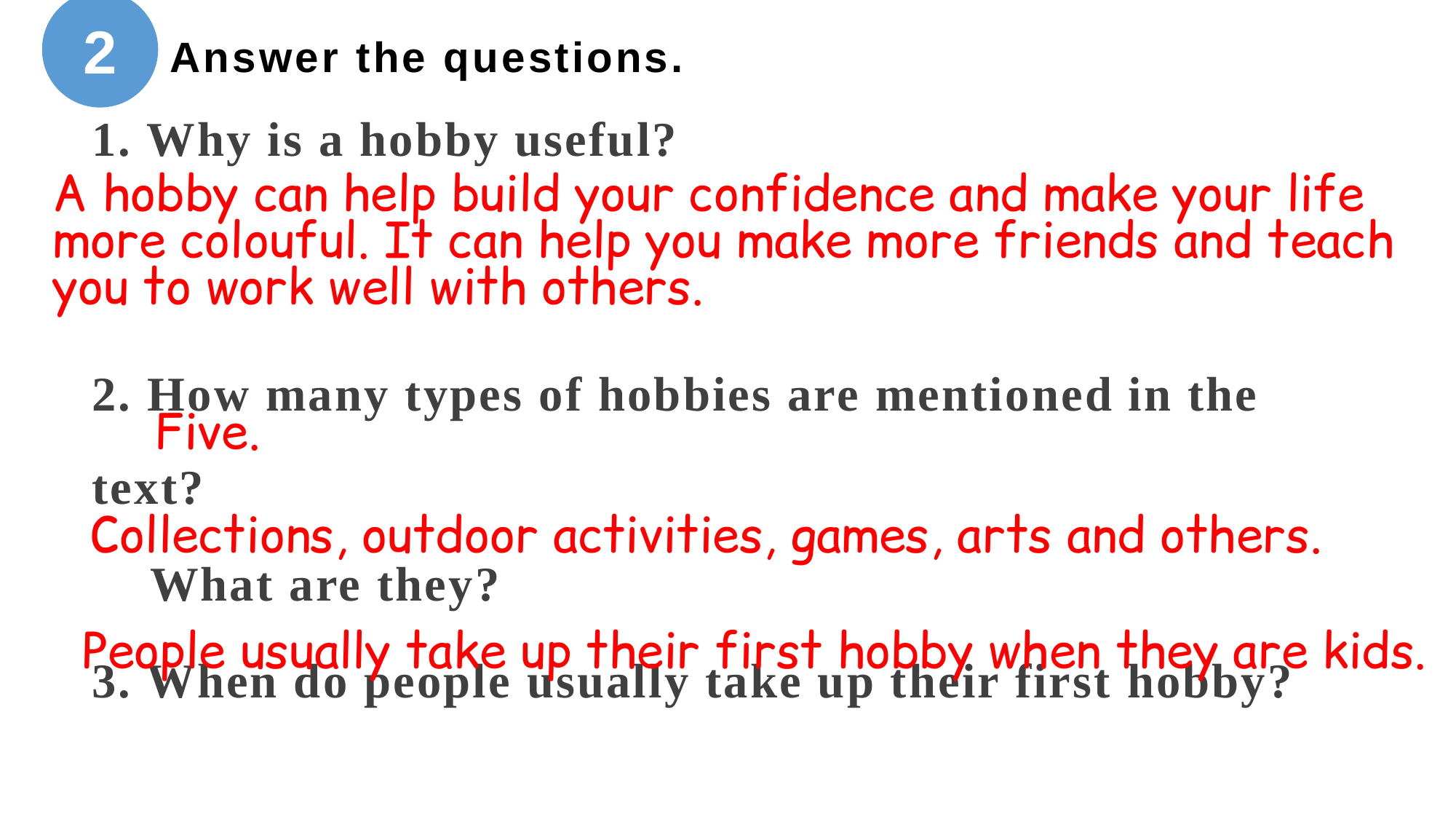

2
# Answer the questions.
1. Why is a hobby useful?

2. How many types of hobbies are mentioned in the text?
    What are they?
3. When do people usually take up their first hobby?
A hobby can help build your confidence and make your life more colouful. It can help you make more friends and teach you to work well with others.
Five.
Collections, outdoor activities, games, arts and others.
People usually take up their first hobby when they are kids.